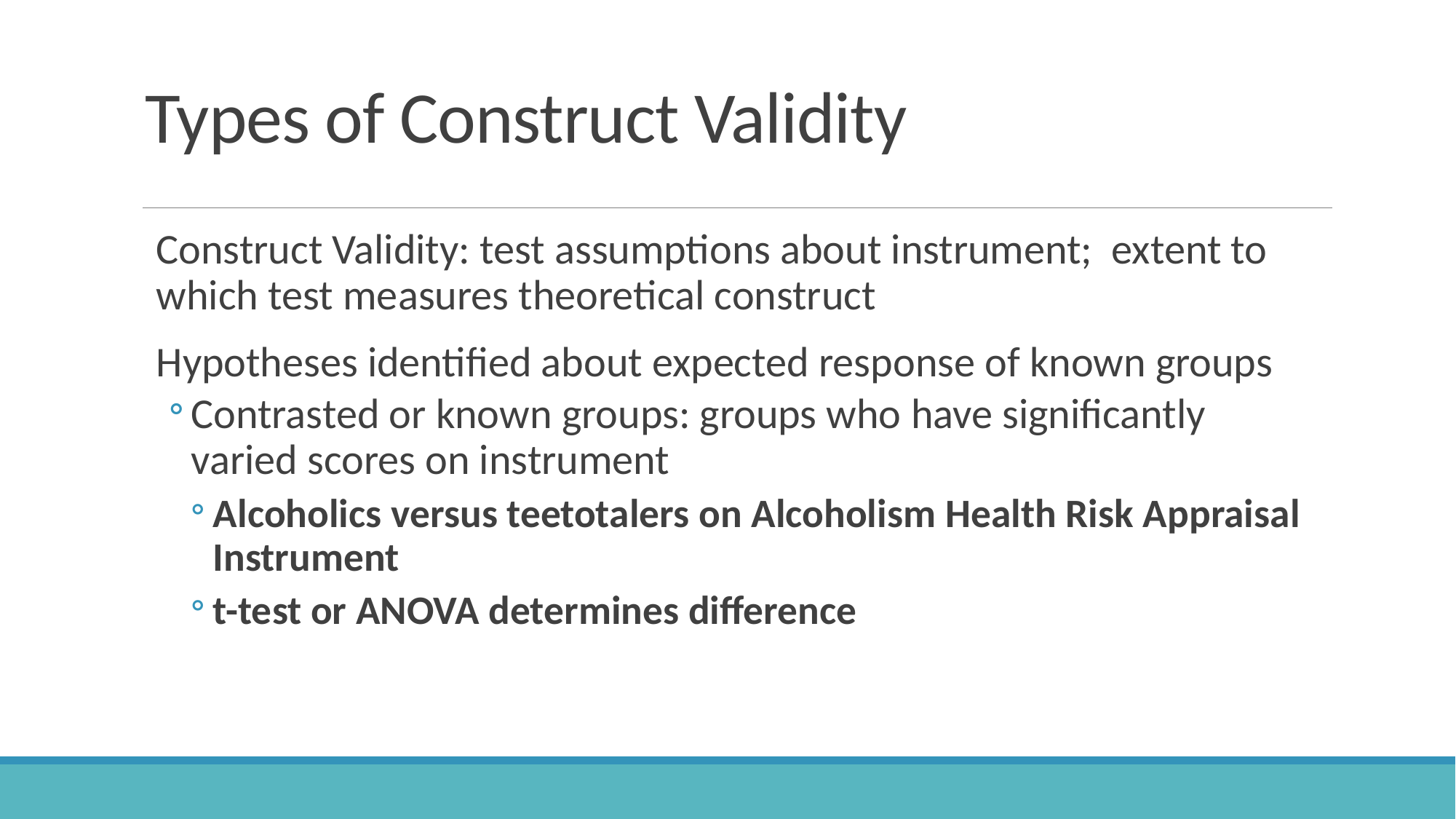

# Types of Construct Validity
Construct Validity: test assumptions about instrument;  extent to which test measures theoretical construct
Hypotheses identified about expected response of known groups
Contrasted or known groups: groups who have significantly varied scores on instrument
Alcoholics versus teetotalers on Alcoholism Health Risk Appraisal Instrument
t-test or ANOVA determines difference